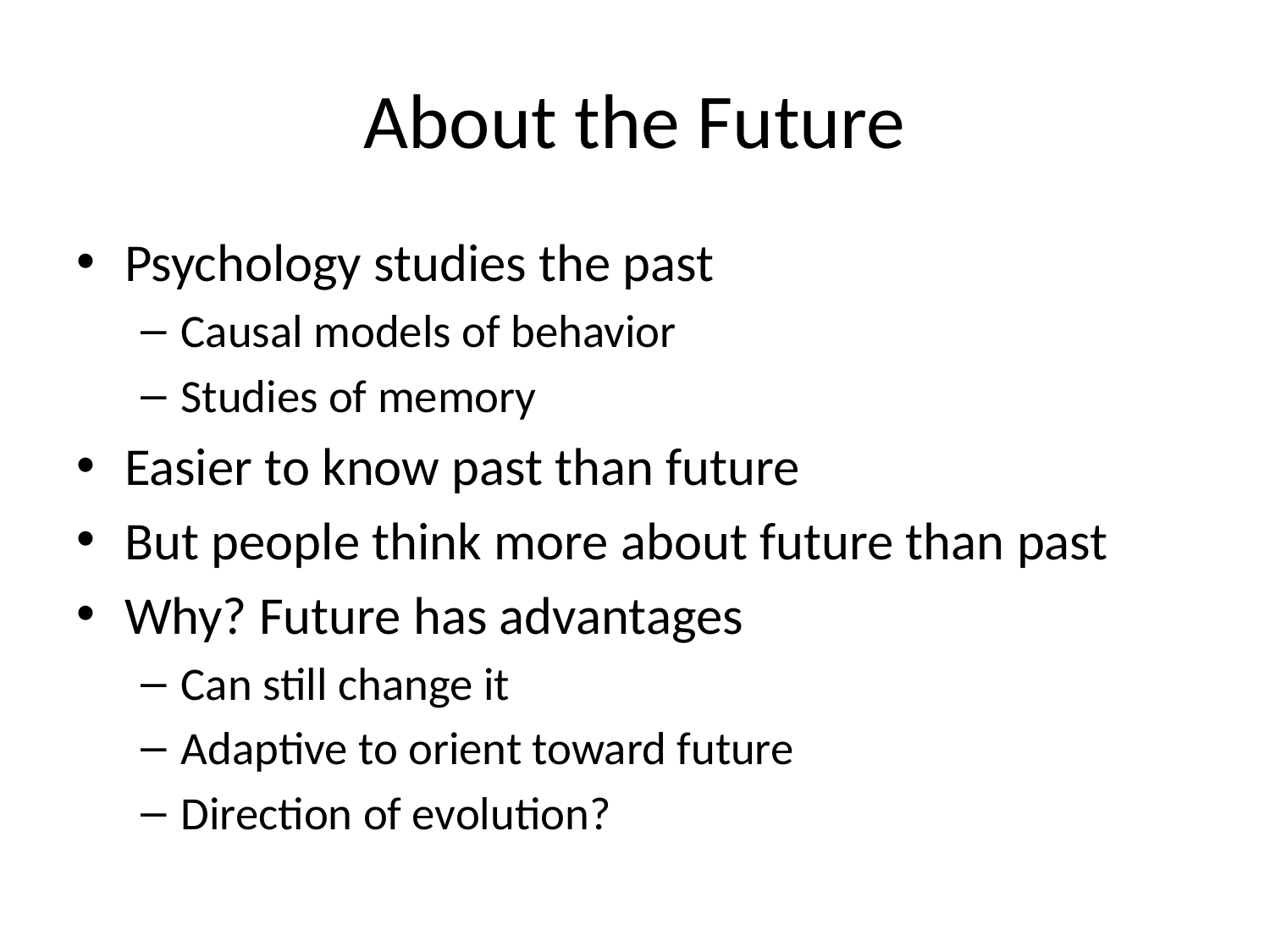

# About the Future
Psychology studies the past
Causal models of behavior
Studies of memory
Easier to know past than future
But people think more about future than past
Why? Future has advantages
Can still change it
Adaptive to orient toward future
Direction of evolution?